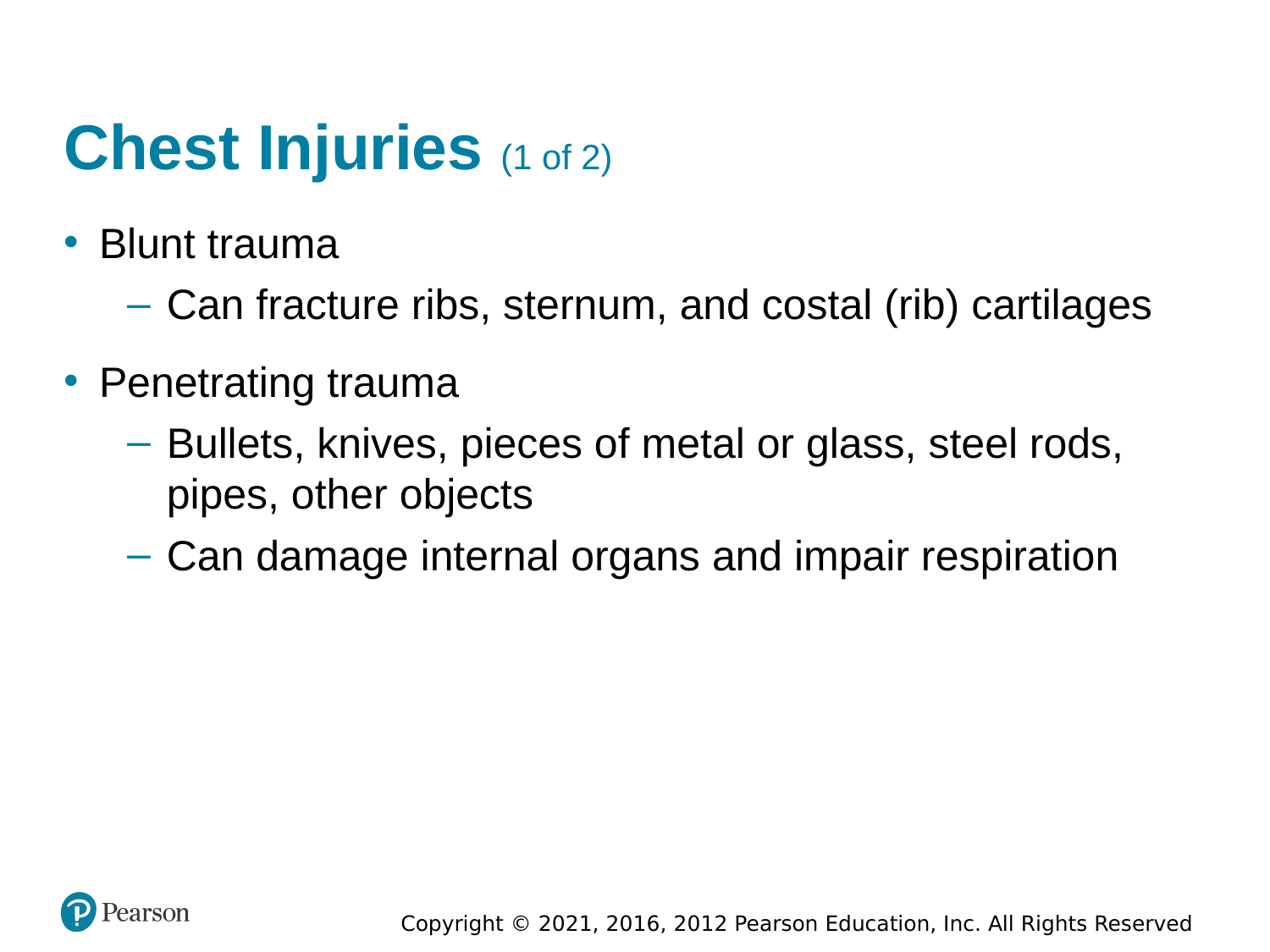

# Chest Injuries (1 of 2)
Blunt trauma
Can fracture ribs, sternum, and costal (rib) cartilages
Penetrating trauma
Bullets, knives, pieces of metal or glass, steel rods, pipes, other objects
Can damage internal organs and impair respiration